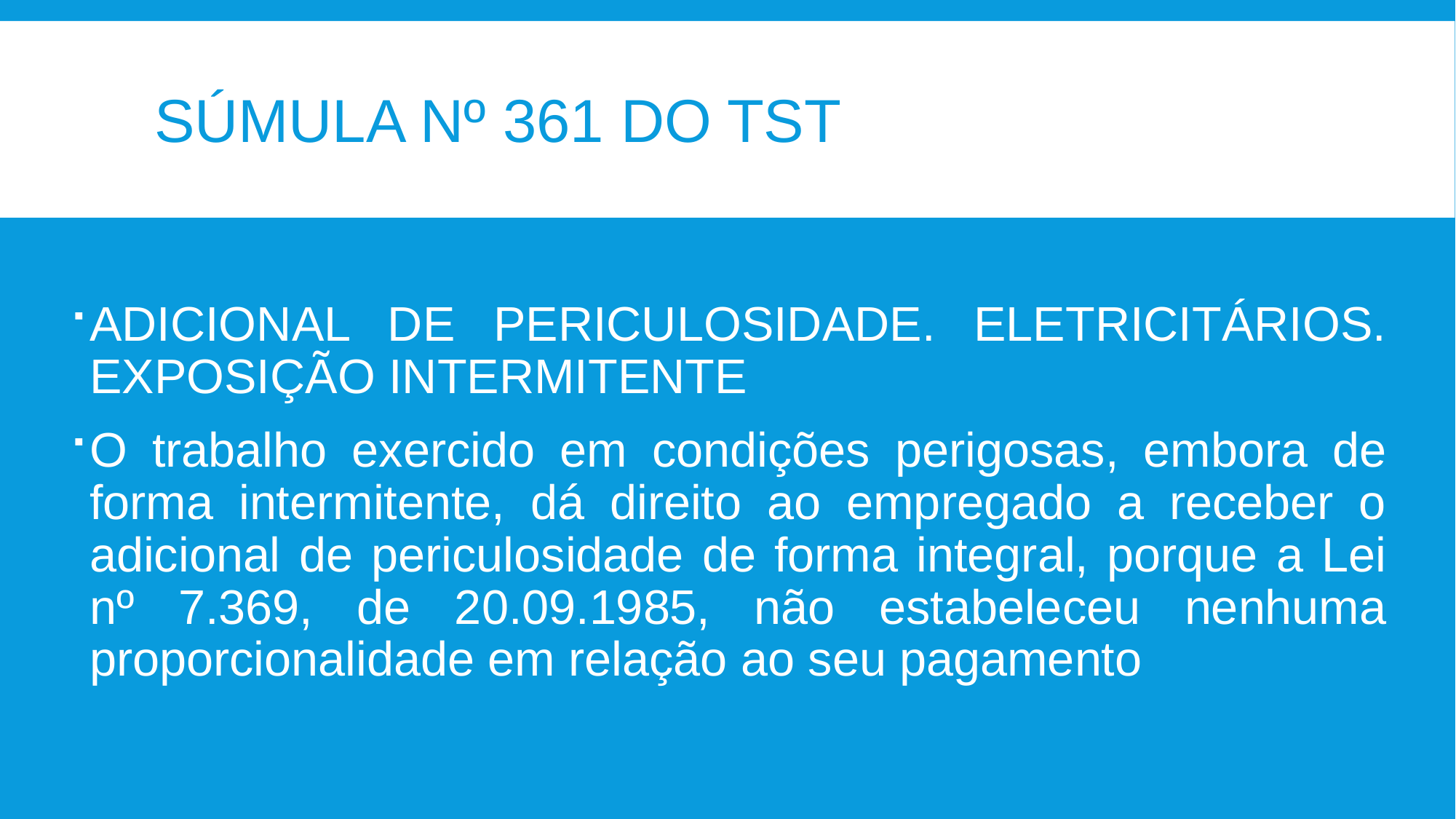

# Súmula nº 361 do TST

ADICIONAL DE PERICULOSIDADE. ELETRICITÁRIOS. EXPOSIÇÃO INTERMITENTE
O trabalho exercido em condições perigosas, embora de forma intermitente, dá direito ao empregado a receber o adicional de periculosidade de forma integral, porque a Lei nº 7.369, de 20.09.1985, não estabeleceu nenhuma proporcionalidade em relação ao seu pagamento